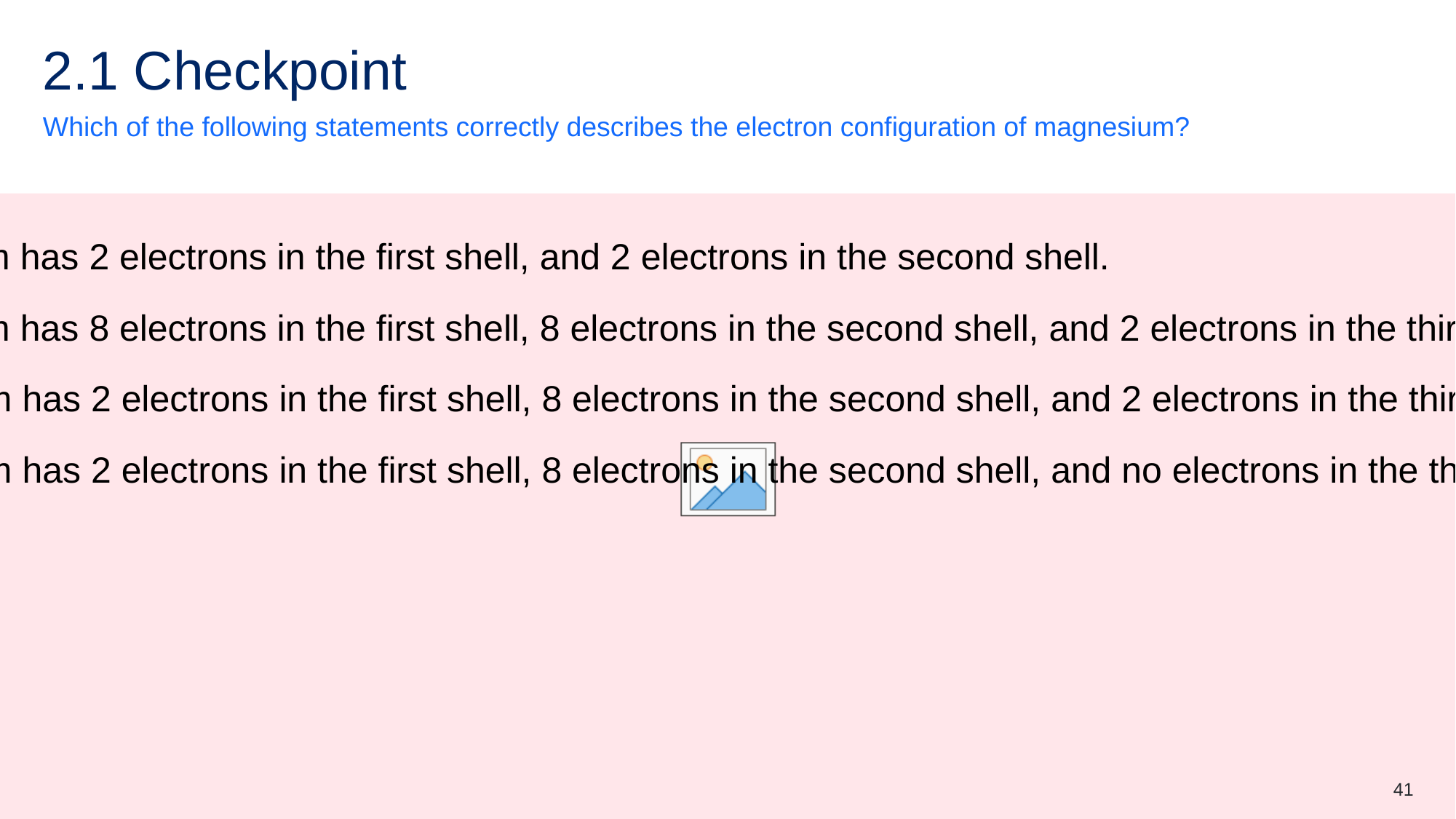

# 2.1 Checkpoint
Which of the following statements correctly describes the electron configuration of magnesium?
A) Magnesium has 2 electrons in the first shell, and 2 electrons in the second shell.
B) Magnesium has 8 electrons in the first shell, 8 electrons in the second shell, and 2 electrons in the third shell.
C) Magnesium has 2 electrons in the first shell, 8 electrons in the second shell, and 2 electrons in the third shell.
D) Magnesium has 2 electrons in the first shell, 8 electrons in the second shell, and no electrons in the third shell.

41